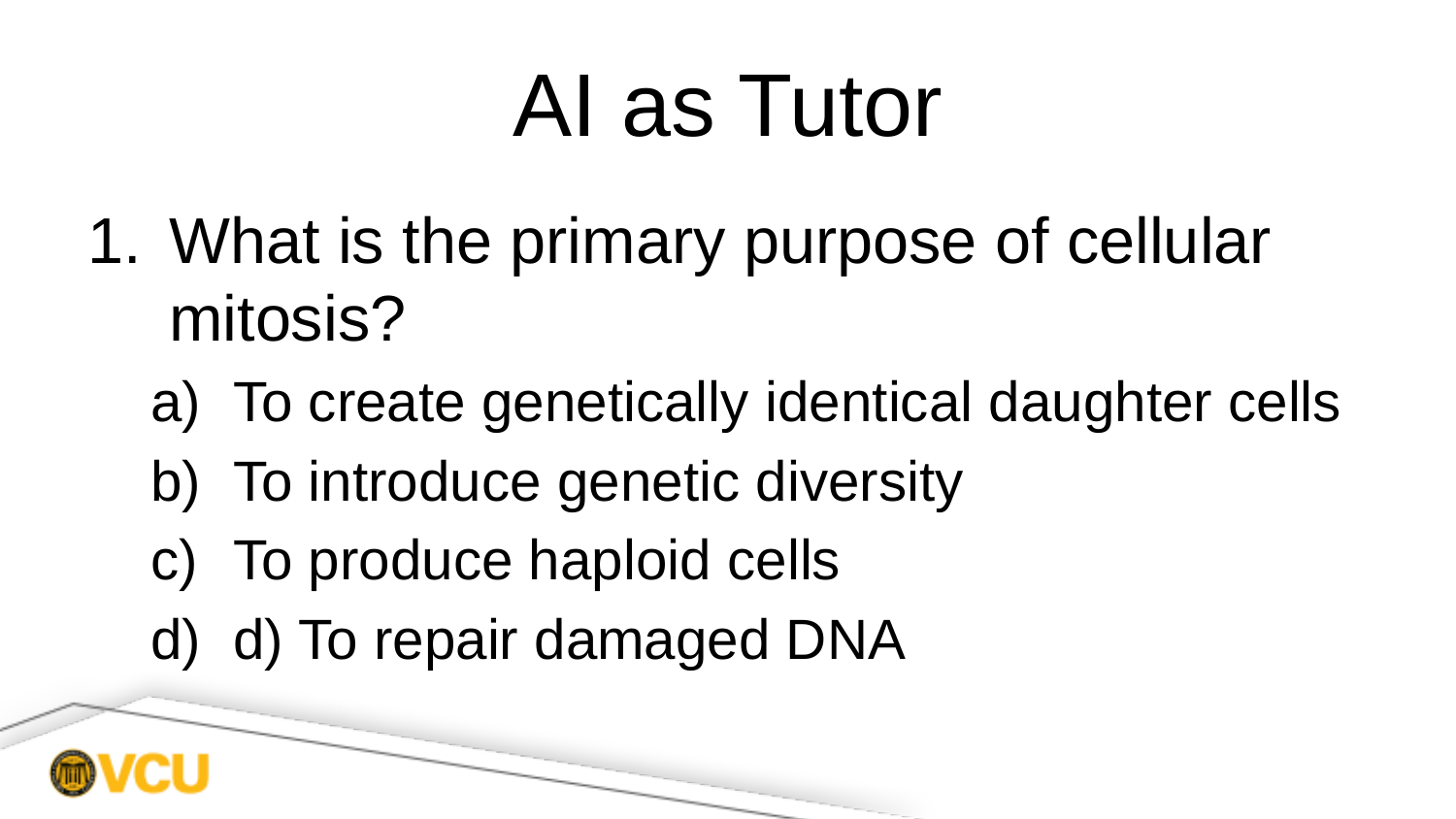

# AI as Tutor
What is the primary purpose of cellular mitosis?
To create genetically identical daughter cells
To introduce genetic diversity
To produce haploid cells
d) To repair damaged DNA